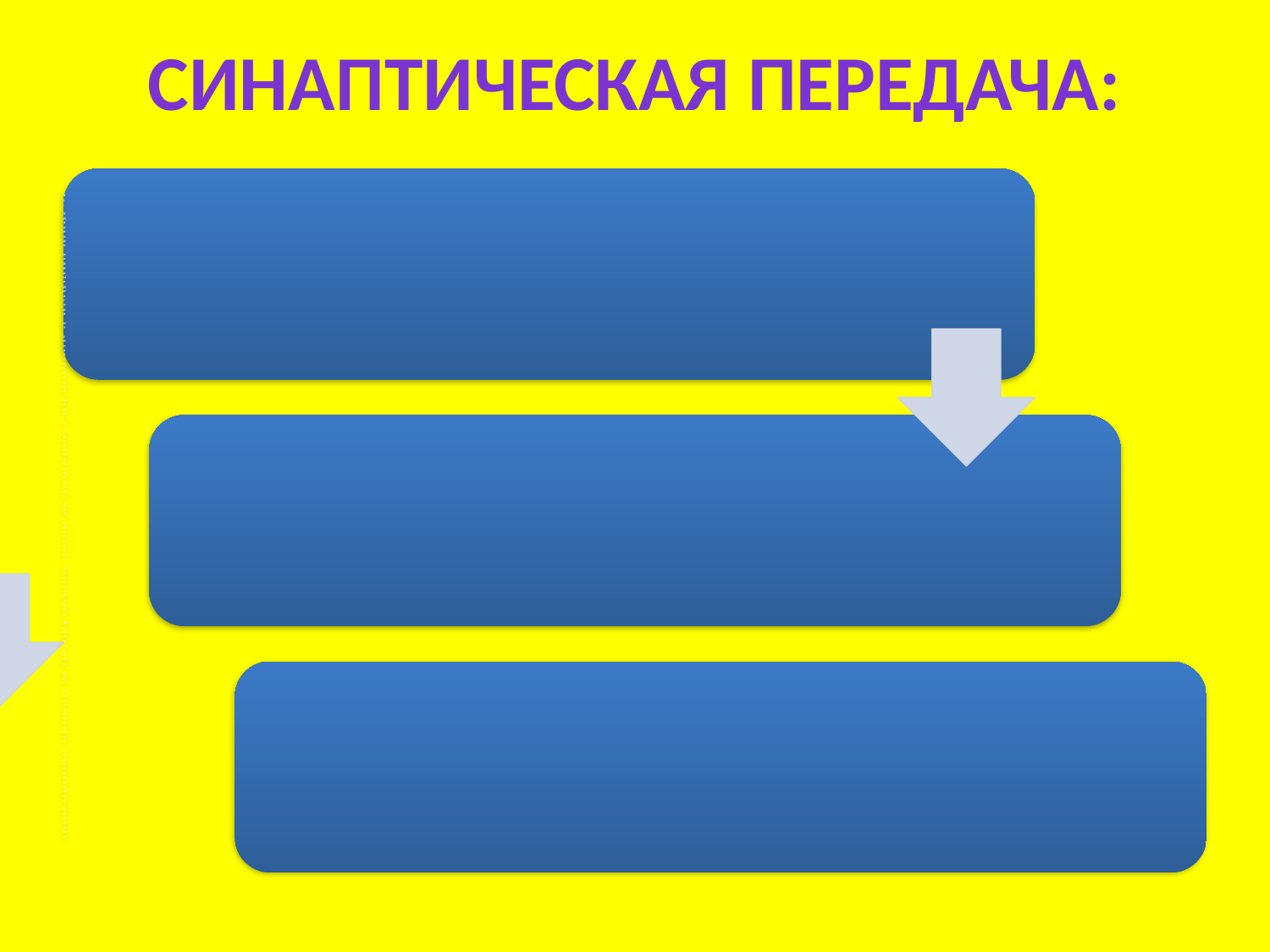

# Синаптическая передача:
5). Удаление нейромедиатора из синаптической щели в пресинптическое пространство: инактивация ферментами или транслокация специальными белками.